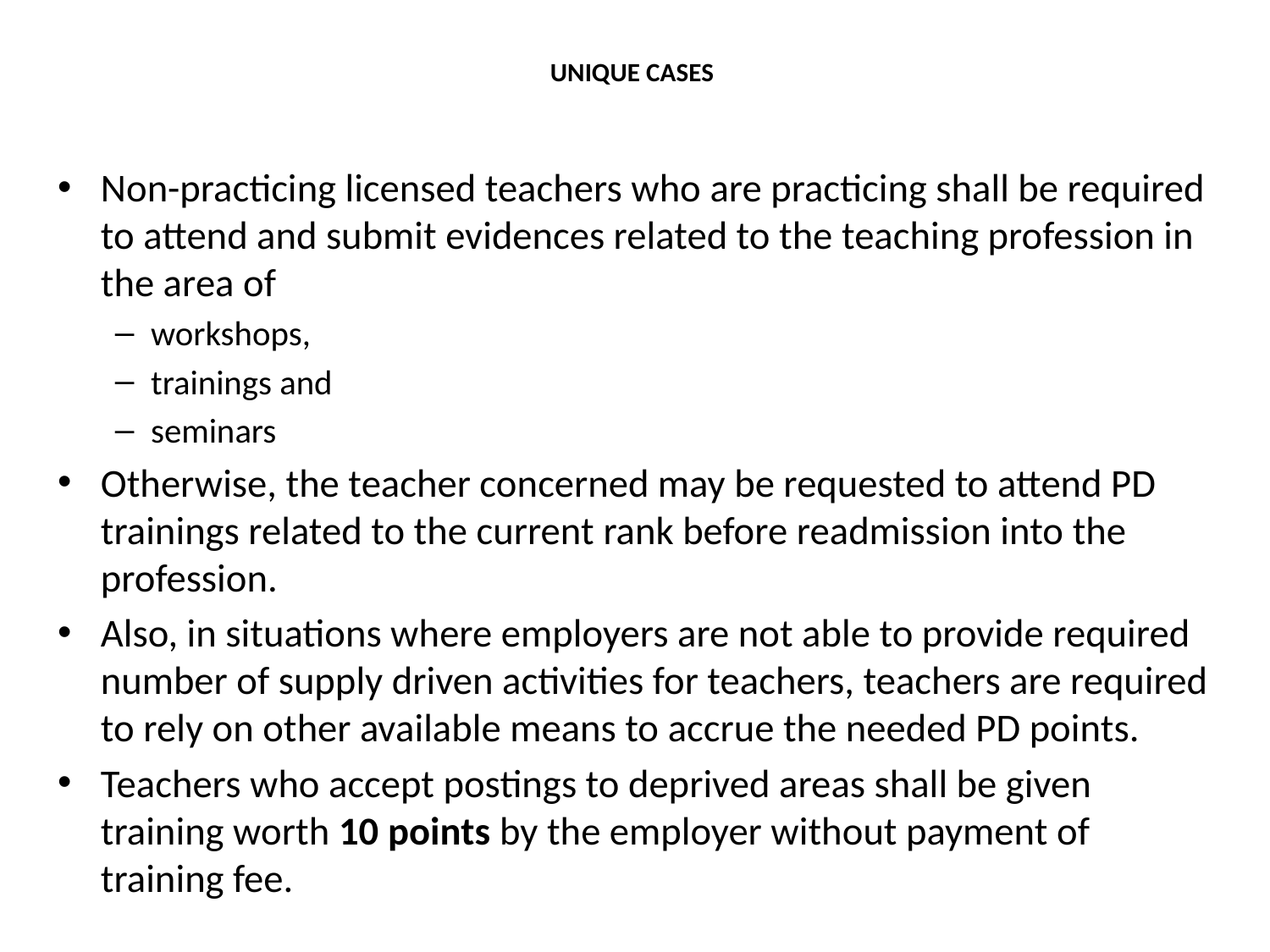

# UNIQUE CASES
Non-practicing licensed teachers who are practicing shall be required to attend and submit evidences related to the teaching profession in the area of
workshops,
trainings and
seminars
Otherwise, the teacher concerned may be requested to attend PD trainings related to the current rank before readmission into the profession.
Also, in situations where employers are not able to provide required number of supply driven activities for teachers, teachers are required to rely on other available means to accrue the needed PD points.
Teachers who accept postings to deprived areas shall be given training worth 10 points by the employer without payment of training fee.